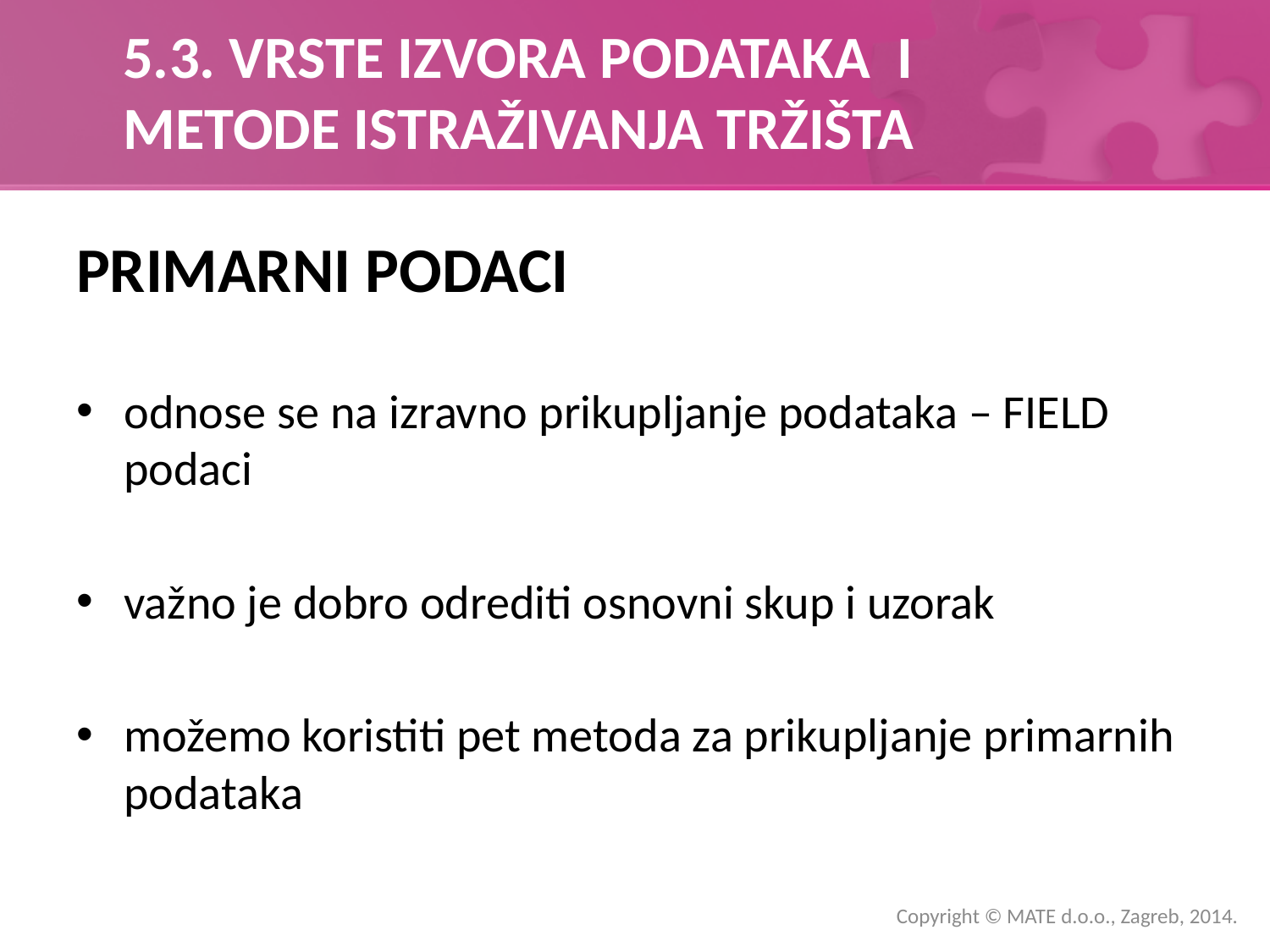

# 5.3. VRSTE IZVORA PODATAKA  I METODE ISTRAŽIVANJA TRŽIŠTA
PRIMARNI PODACI

odnose se na izravno prikupljanje podataka – FIELD podaci

važno je dobro odrediti osnovni skup i uzorak

možemo koristiti pet metoda za prikupljanje primarnih podataka
Copyright © MATE d.o.o., Zagreb, 2014.